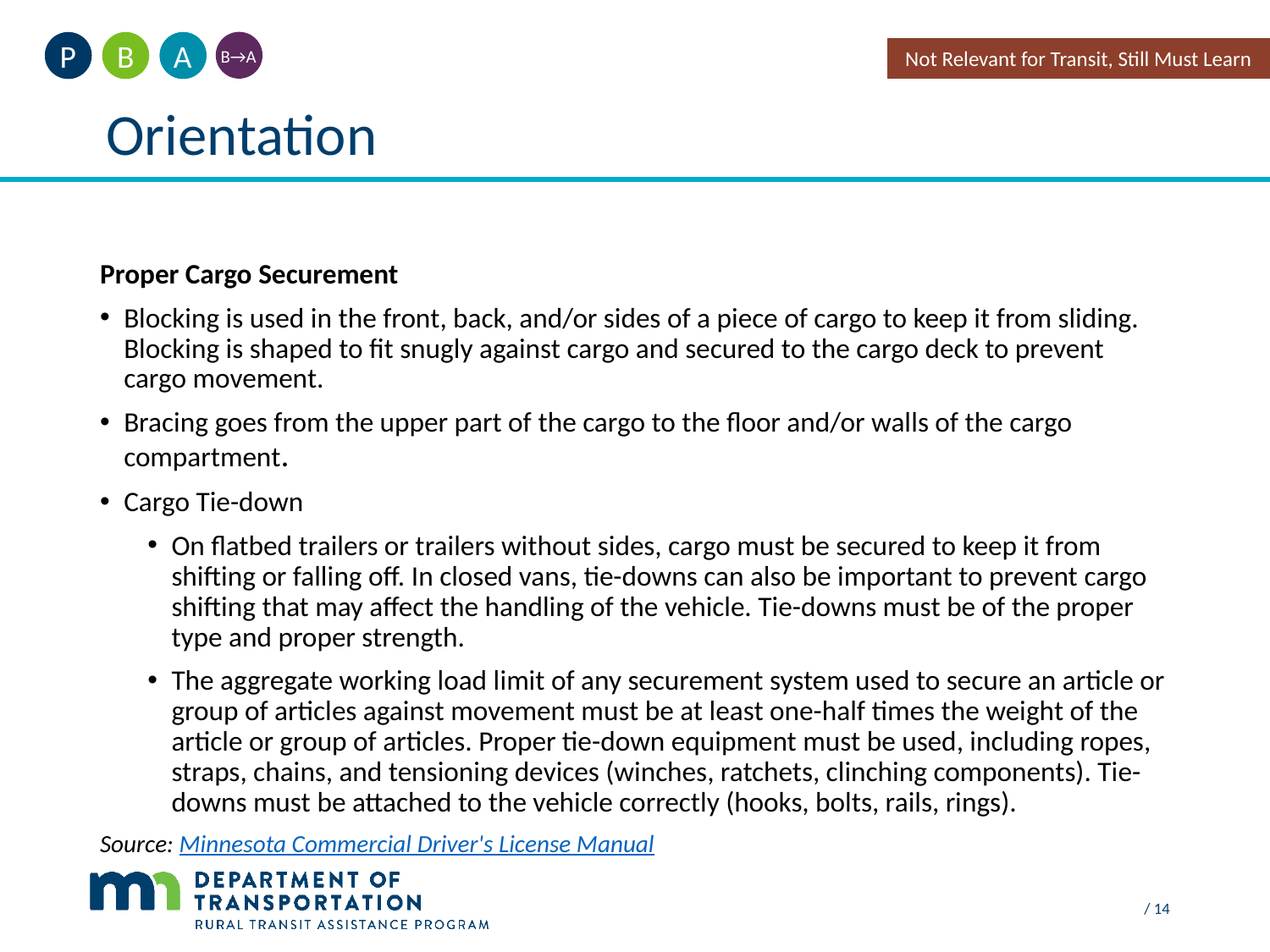

A
B
P

Not Relevant for Transit, Still Must Learn

B→A
Orientation
#
Proper Cargo Securement
Blocking is used in the front, back, and/or sides of a piece of cargo to keep it from sliding. Blocking is shaped to fit snugly against cargo and secured to the cargo deck to prevent cargo movement.
Bracing goes from the upper part of the cargo to the floor and/or walls of the cargo compartment.
Cargo Tie-down
On flatbed trailers or trailers without sides, cargo must be secured to keep it from shifting or falling off. In closed vans, tie-downs can also be important to prevent cargo shifting that may affect the handling of the vehicle. Tie-downs must be of the proper type and proper strength.
The aggregate working load limit of any securement system used to secure an article or group of articles against movement must be at least one-half times the weight of the article or group of articles. Proper tie-down equipment must be used, including ropes, straps, chains, and tensioning devices (winches, ratchets, clinching components). Tie-downs must be attached to the vehicle correctly (hooks, bolts, rails, rings).
Source: Minnesota Commercial Driver's License Manual
 / 14